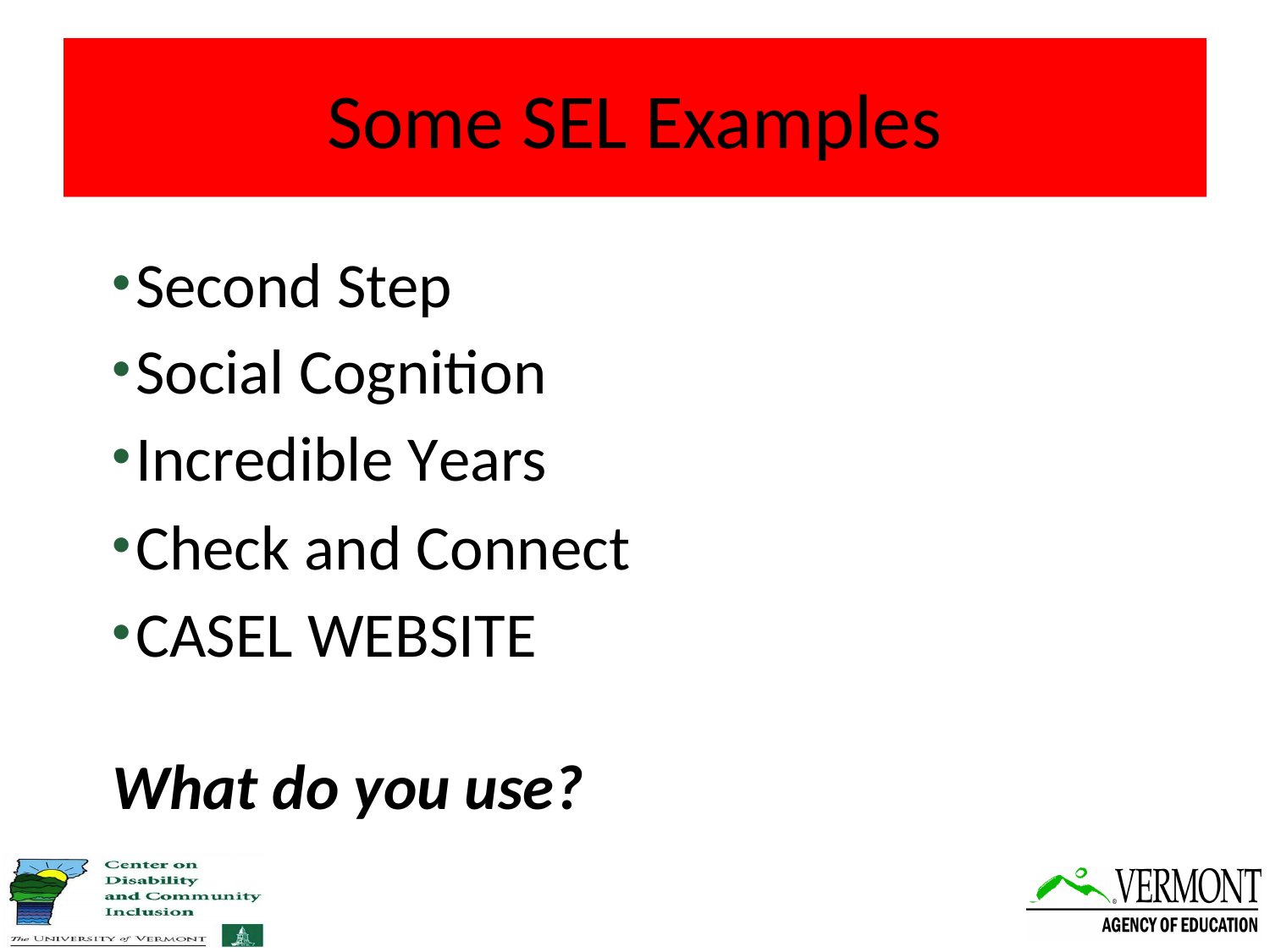

# Some SEL Examples
Second Step

Social Cognition

Incredible Years

Check and Connect

CASEL WEBSITE

What do you use?